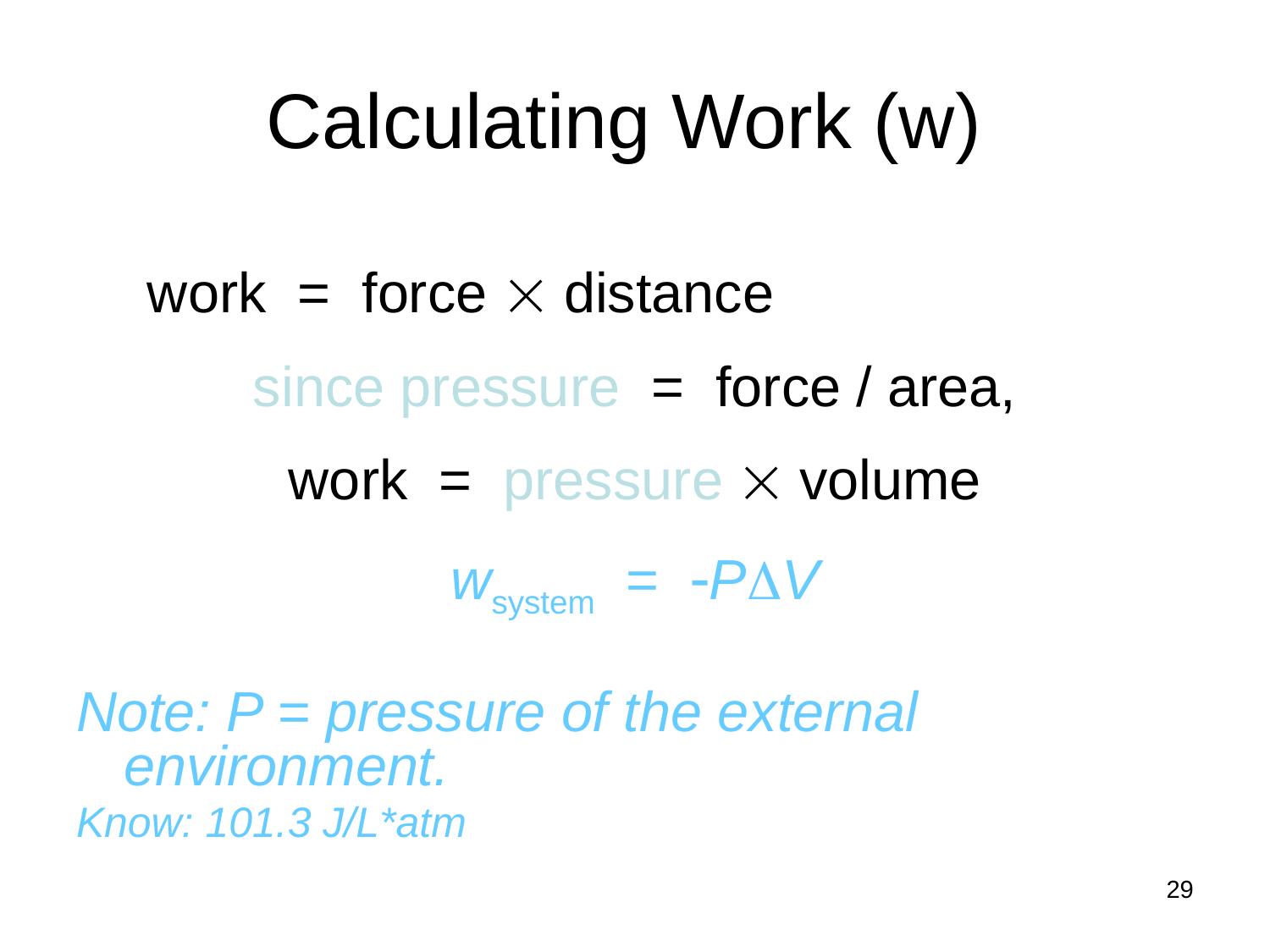

# Calculating Work (w)

      work  =  force × distance
since pressure  =  force / area,
work  =  pressure × volume
wsystem  =  −PΔV

Note: P = pressure of the external environment.
Know: 101.3 J/L*atm

29